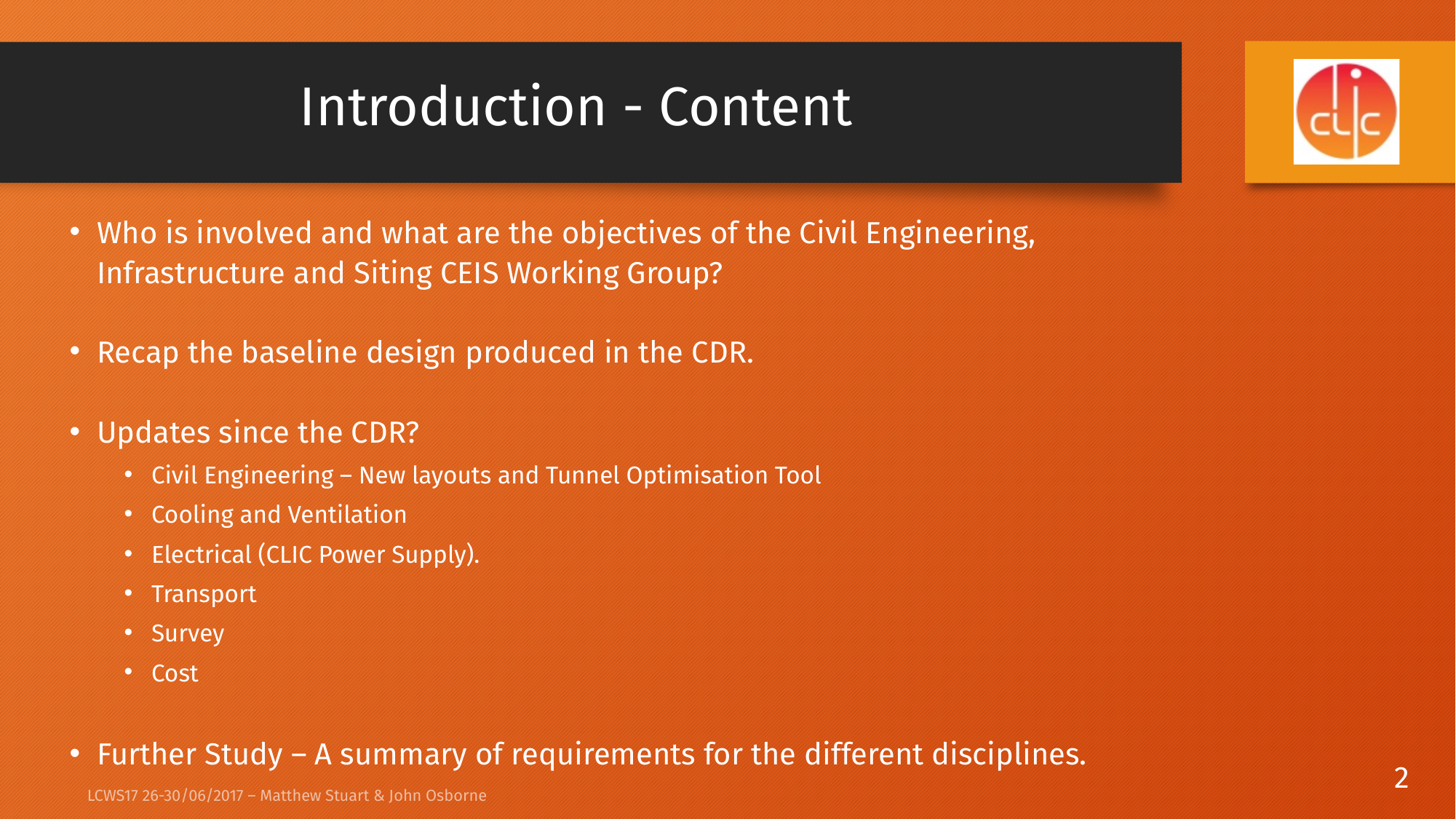

Introduction - Content
Who is involved and what are the objectives of the Civil Engineering, Infrastructure and Siting CEIS Working Group?

Recap the baseline design produced in the CDR.

Updates since the CDR?
Civil Engineering – New layouts and Tunnel Optimisation Tool
Cooling and Ventilation
Electrical (CLIC Power Supply).
Transport
Survey
Cost

Further Study – A summary of requirements for the different disciplines.

2
LCWS17 26-30/06/2017 – Matthew Stuart & John Osborne